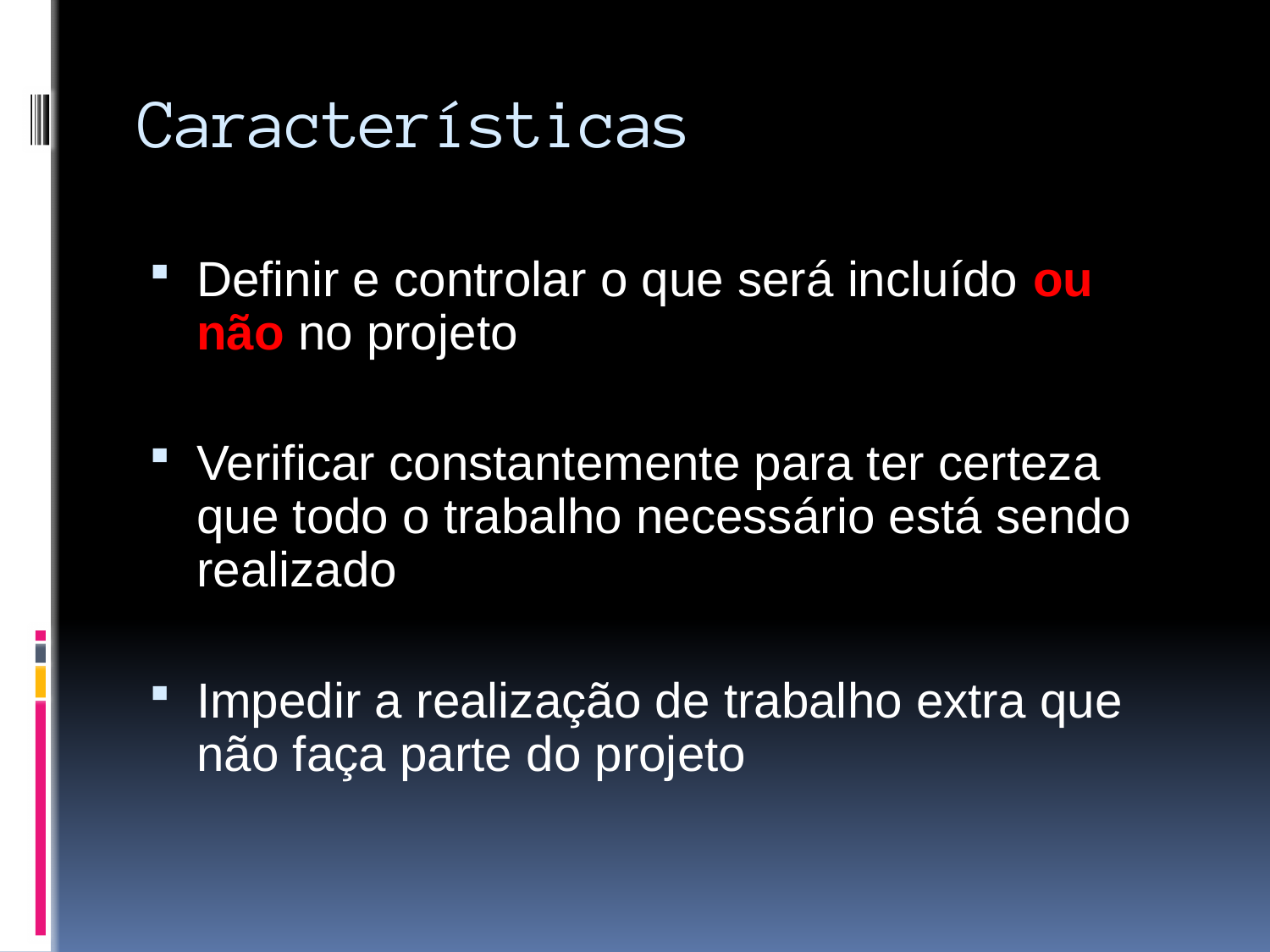

# Características
Definir e controlar o que será incluído ou não no projeto

Verificar constantemente para ter certeza que todo o trabalho necessário está sendo realizado

Impedir a realização de trabalho extra que não faça parte do projeto